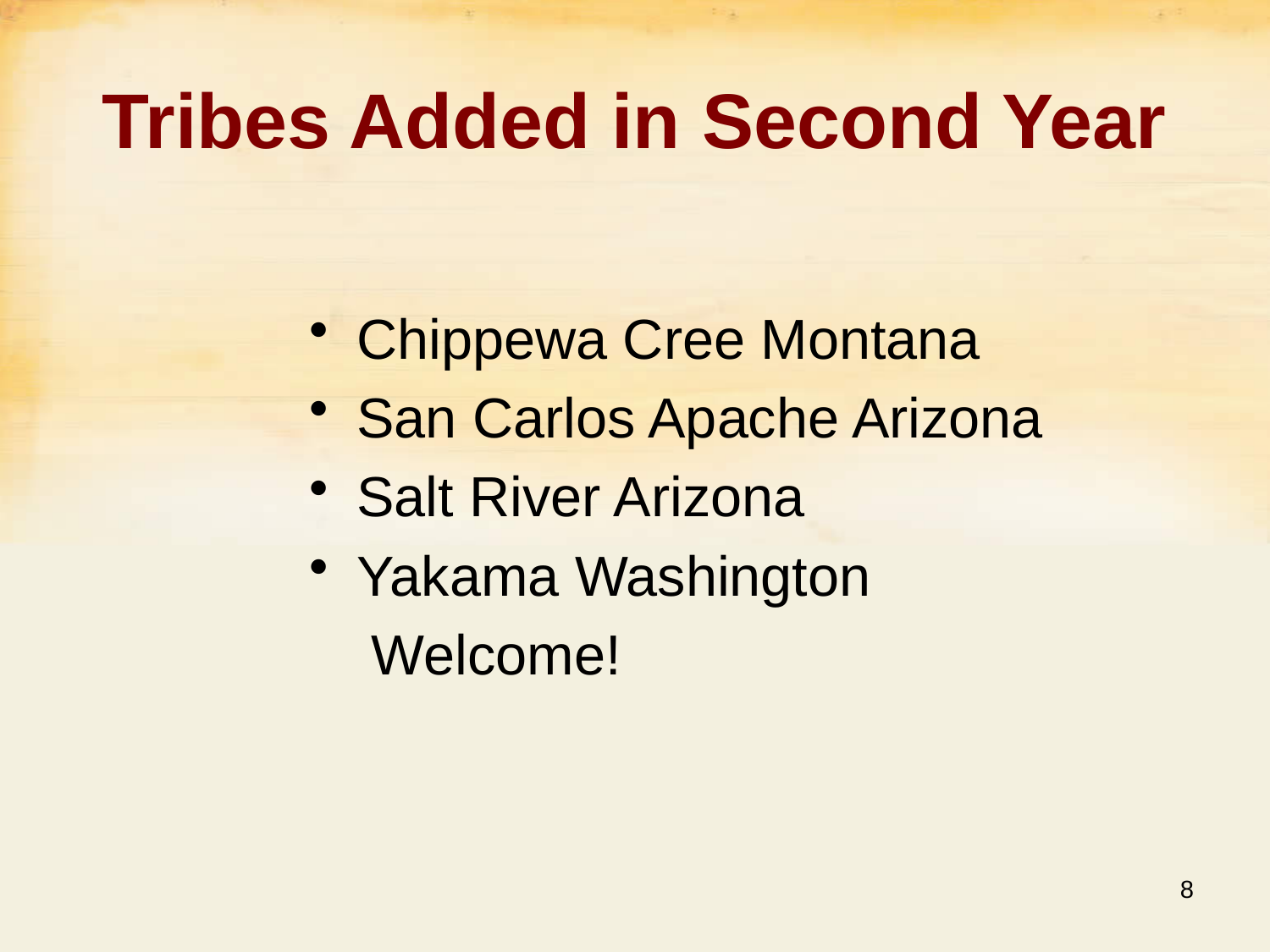

# Tribes Added in Second Year
Chippewa Cree Montana
San Carlos Apache Arizona
Salt River Arizona
Yakama Washington
    Welcome!
8